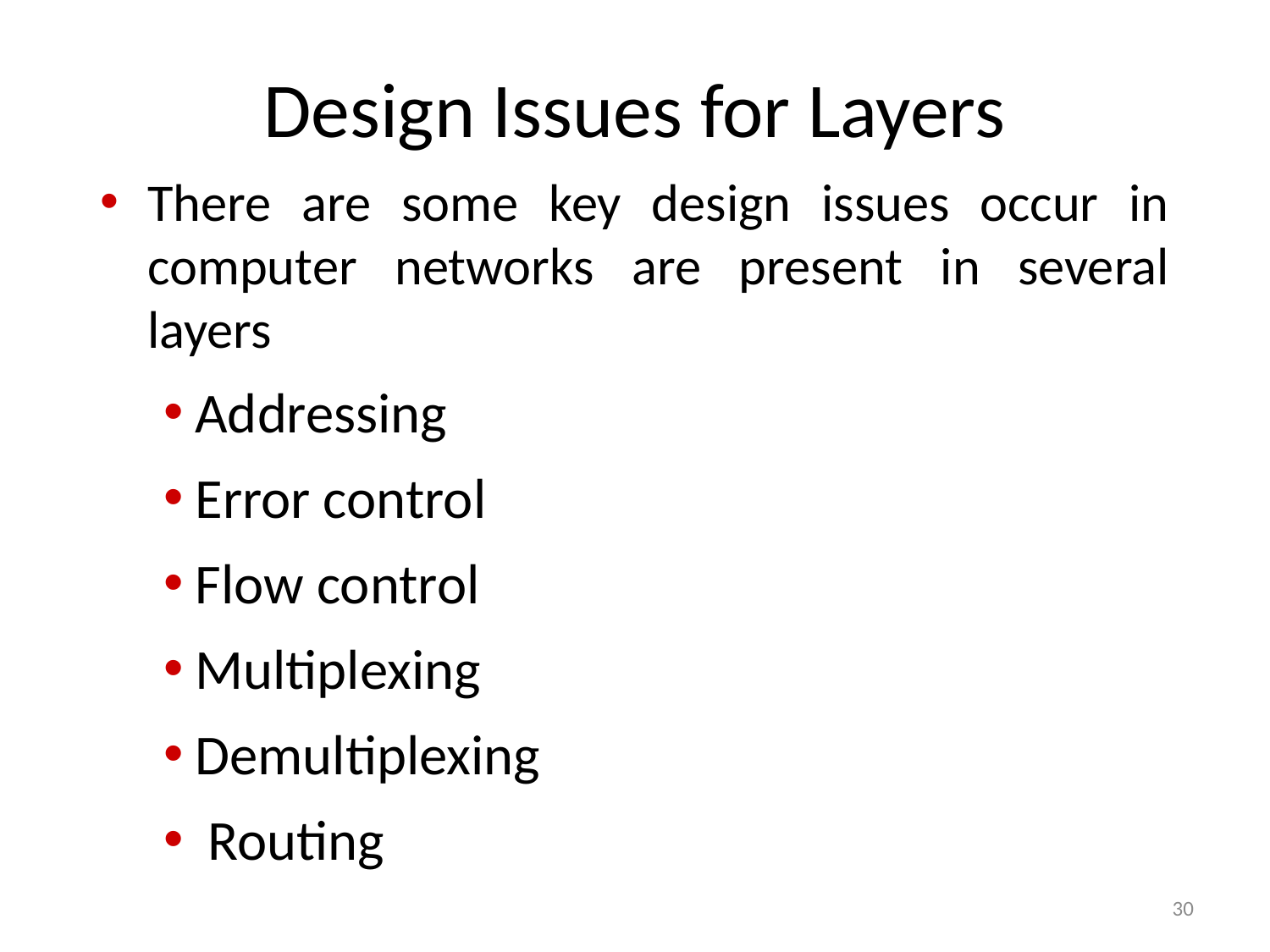

# Design Issues for Layers
There are some key design issues occur in computer networks are present in several layers
Addressing
Error control
Flow control
Multiplexing
Demultiplexing
 Routing

30